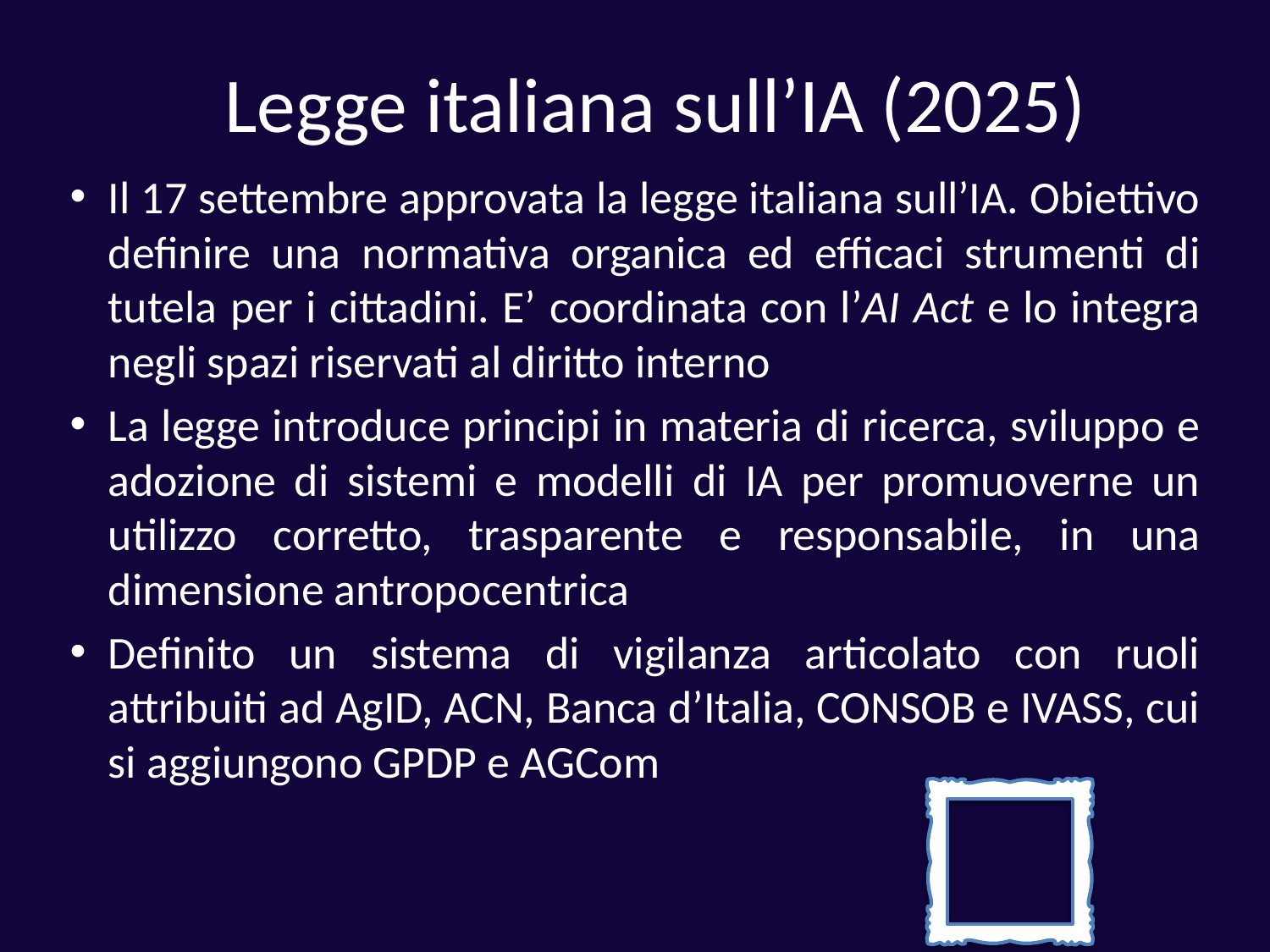

# Legge italiana sull’IA (2025)
Il 17 settembre approvata la legge italiana sull’IA. Obiettivo definire una normativa organica ed efficaci strumenti di tutela per i cittadini. E’ coordinata con l’AI Act e lo integra negli spazi riservati al diritto interno
La legge introduce principi in materia di ricerca, sviluppo e adozione di sistemi e modelli di IA per promuoverne un utilizzo corretto, trasparente e responsabile, in una dimensione antropocentrica
Definito un sistema di vigilanza articolato con ruoli attribuiti ad AgID, ACN, Banca d’Italia, CONSOB e IVASS, cui si aggiungono GPDP e AGCom

8